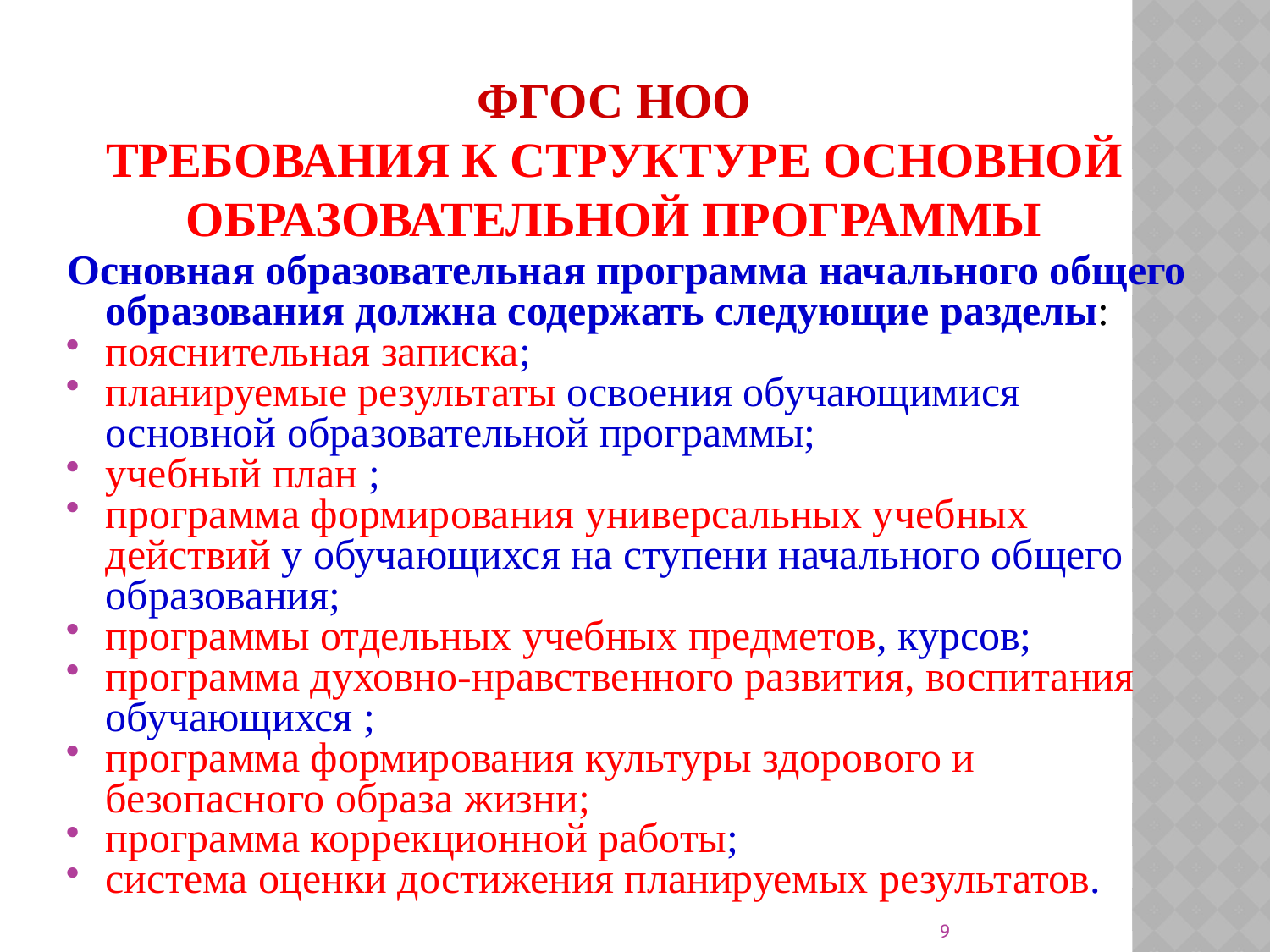

# ФГОС НОО Требования к структуре основной образовательной программы
Основная образовательная программа начального общего образования должна содержать следующие разделы:
пояснительная записка;
планируемые результаты освоения обучающимися основной образовательной программы;
учебный план ;
программа формирования универсальных учебных действий у обучающихся на ступени начального общего образования;
программы отдельных учебных предметов, курсов;
программа духовно-нравственного развития, воспитания обучающихся ;
программа формирования культуры здорового и безопасного образа жизни;
программа коррекционной работы;
система оценки достижения планируемых результатов.
9